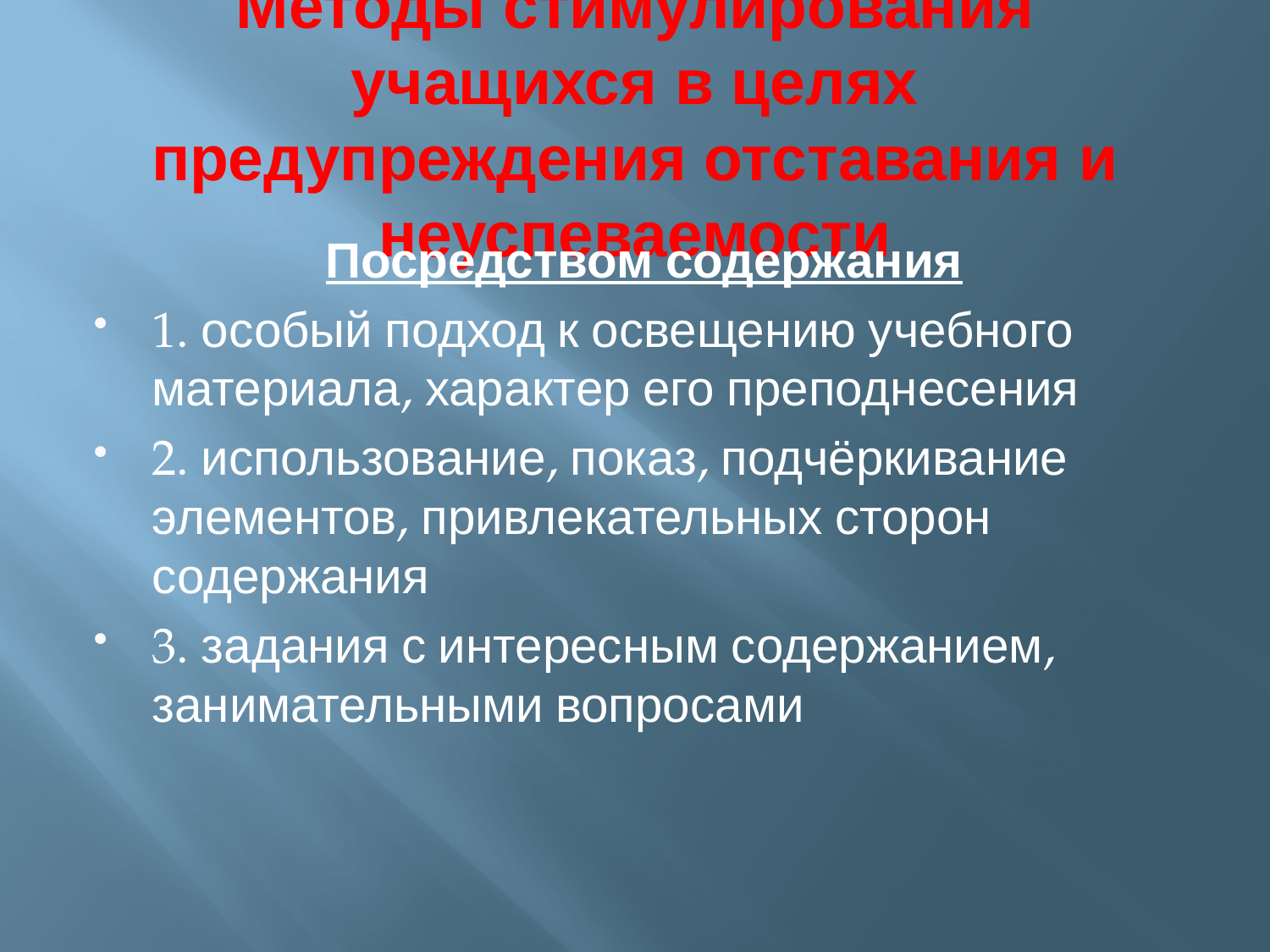

# Методы стимулирования учащихся в целях предупреждения отставания и неуспеваемости
Посредством содержания
1. особый подход к освещению учебного материала, характер его преподнесения
2. использование, показ, подчёркивание элементов, привлекательных сторон содержания
3. задания с интересным содержанием, занимательными вопросами